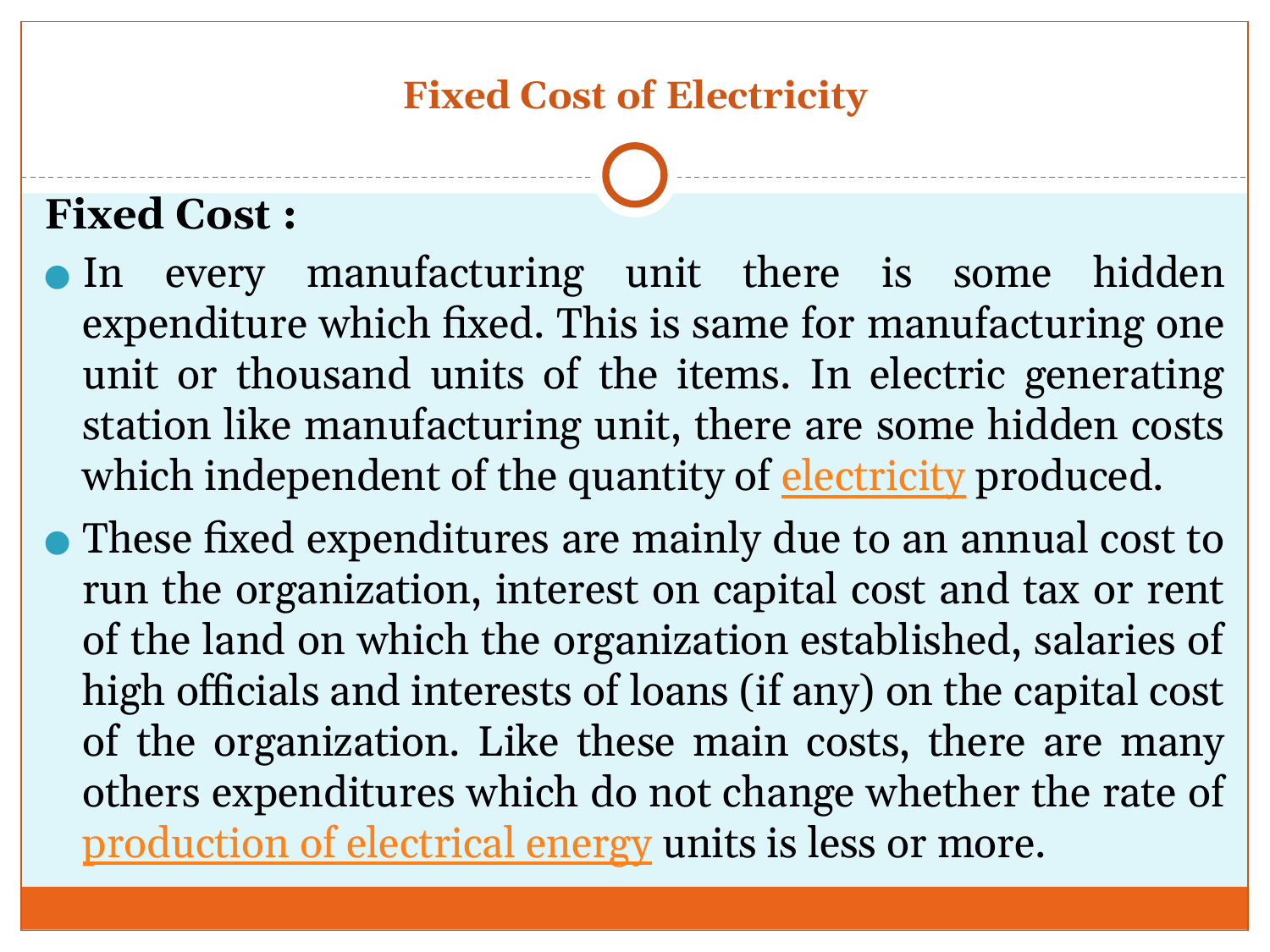

# Fixed Cost of Electricity
Fixed Cost :
In every manufacturing unit there is some hidden expenditure which fixed. This is same for manufacturing one unit or thousand units of the items. In electric generating station like manufacturing unit, there are some hidden costs which independent of the quantity of electricity produced.
These fixed expenditures are mainly due to an annual cost to run the organization, interest on capital cost and tax or rent of the land on which the organization established, salaries of high officials and interests of loans (if any) on the capital cost of the organization. Like these main costs, there are many others expenditures which do not change whether the rate of production of electrical energy units is less or more.